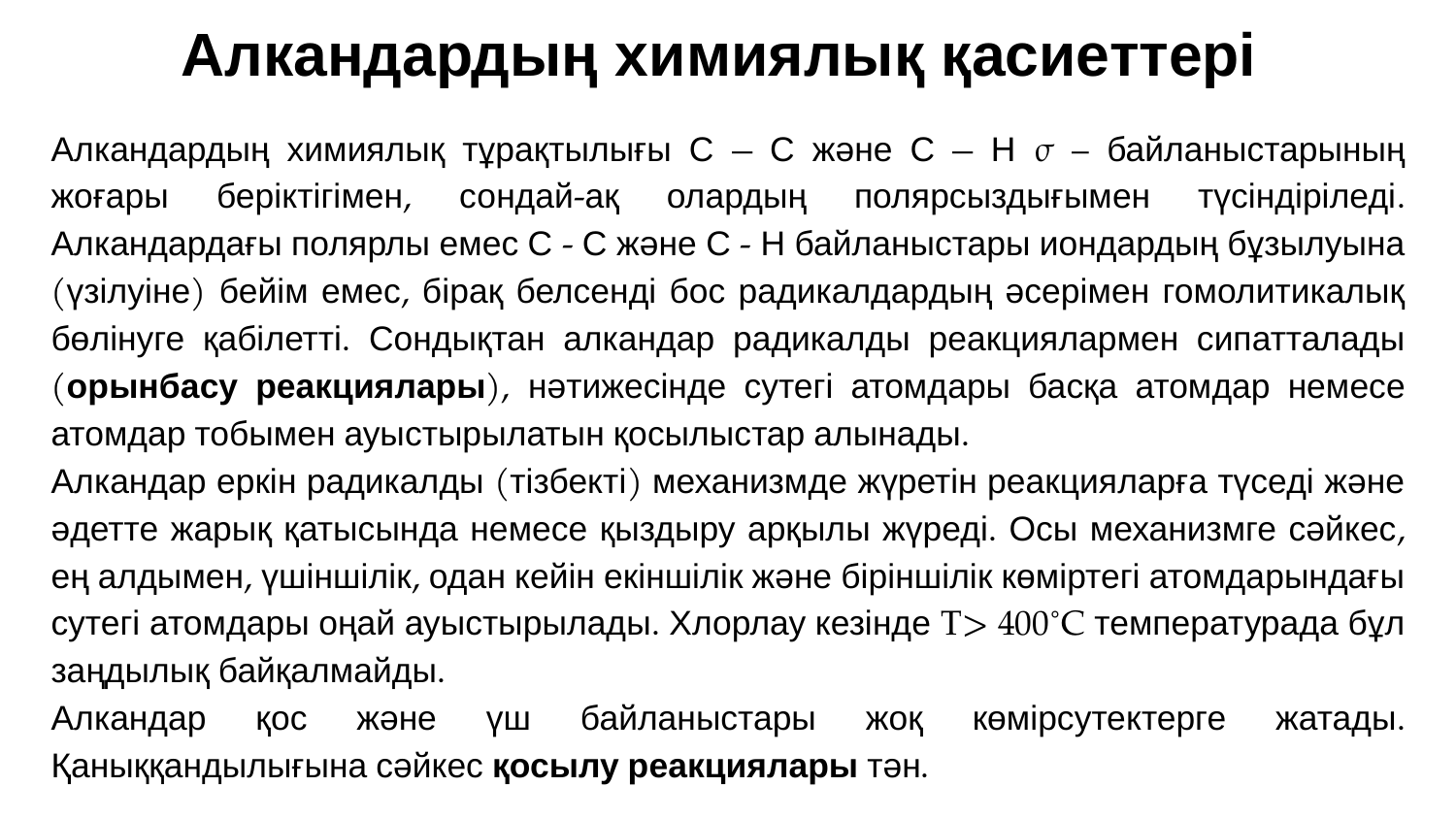

Алкандардың химиялық қасиеттері
Алкандардың химиялық тұрақтылығы С ─ С және С ─ Н σ – байланыстарының жоғары беріктігімен, сондай-ақ олардың полярсыздығымен түсіндіріледі. Алкандардағы полярлы емес С - С және С - Н байланыстары иондардың бұзылуына (үзілуіне) бейім емес, бірақ белсенді бос радикалдардың әсерімен гомолитикалық бөлінуге қабілетті. Сондықтан алкандар радикалды реакциялармен сипатталады (орынбасу реакциялары), нәтижесінде сутегі атомдары басқа атомдар немесе атомдар тобымен ауыстырылатын қосылыстар алынады.
Алкандар еркін радикалды (тізбекті) механизмде жүретін реакцияларға түседі және әдетте жарық қатысында немесе қыздыру арқылы жүреді. Осы механизмге сәйкес, ең алдымен, үшіншілік, одан кейін екіншілік және біріншілік көміртегі атомдарындағы сутегі атомдары оңай ауыстырылады. Хлорлау кезінде T> 400˚C температурада бұл заңдылық байқалмайды.
Алкандар қос және үш байланыстары жоқ көмірсутектерге жатады. Қаныққандылығына сәйкес қосылу реакциялары тән.